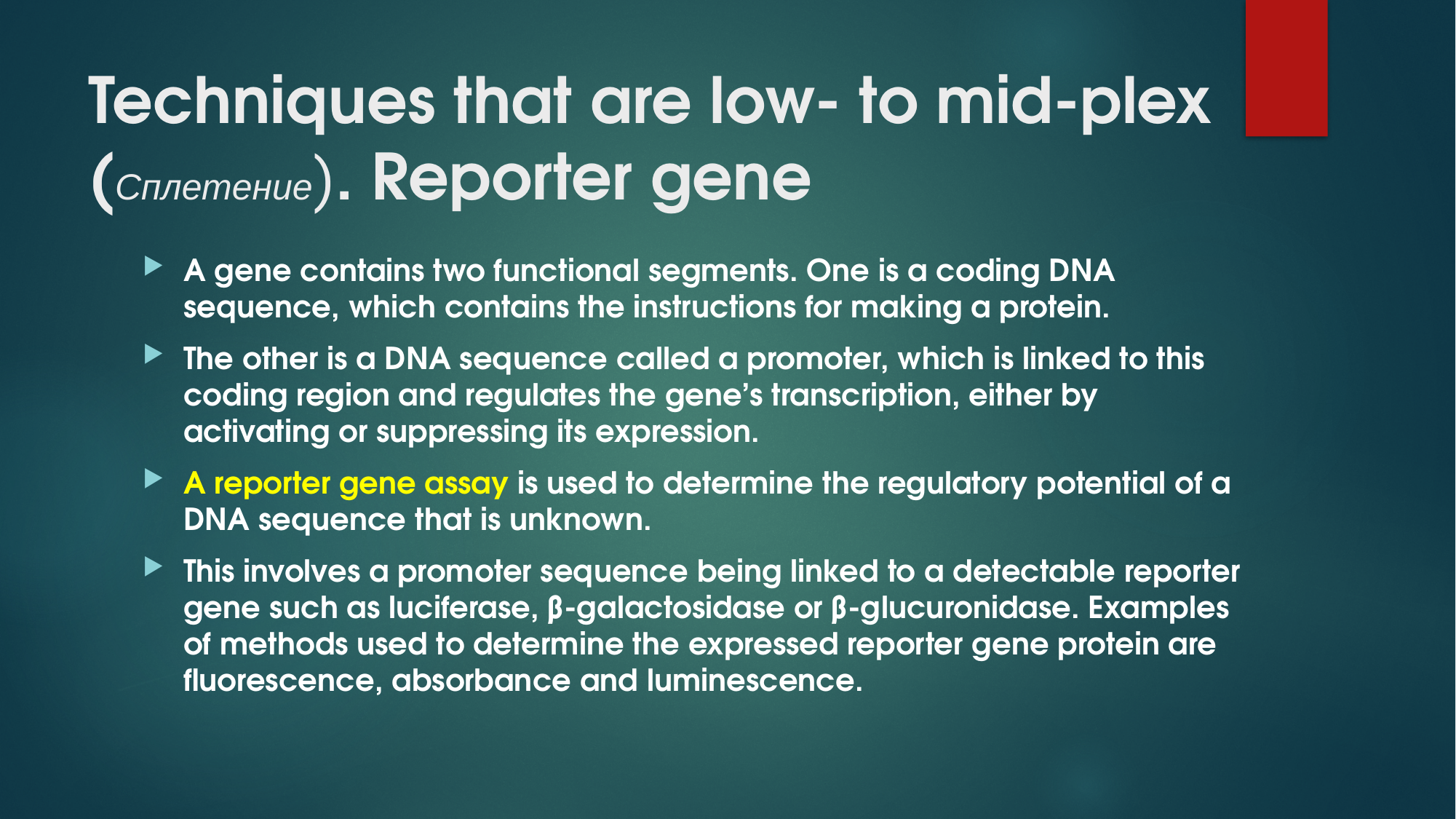

# Techniques that are low- to mid-plex (Сплетение). Reporter gene
A gene contains two functional segments. One is a coding DNA sequence, which contains the instructions for making a protein.
The other is a DNA sequence called a promoter, which is linked to this coding region and regulates the gene’s transcription, either by activating or suppressing its expression.
A reporter gene assay is used to determine the regulatory potential of a DNA sequence that is unknown.
This involves a promoter sequence being linked to a detectable reporter gene such as luciferase, β-galactosidase or β-glucuronidase. Examples of methods used to determine the expressed reporter gene protein are fluorescence, absorbance and luminescence.